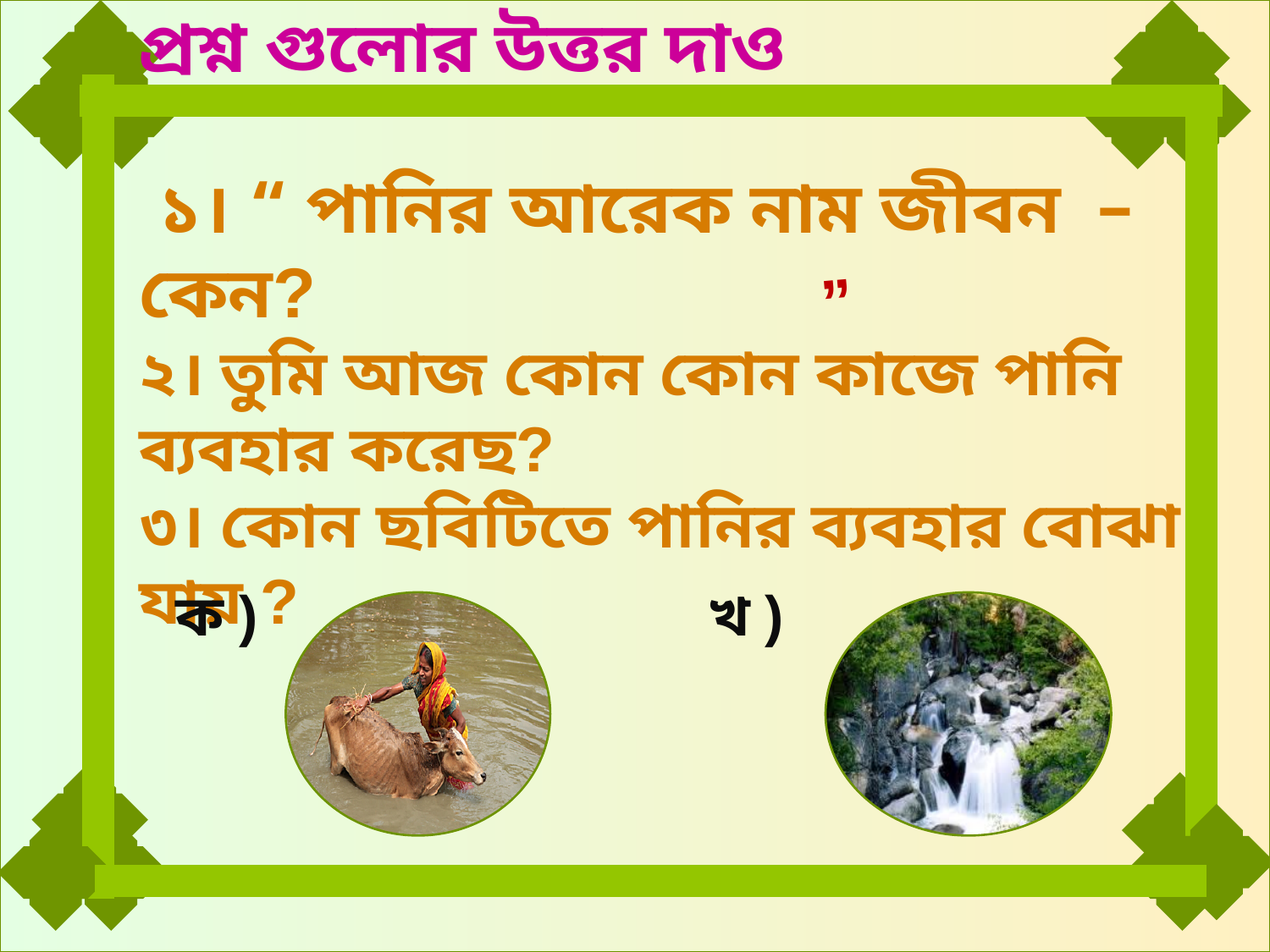

#

প্রশ্ন গুলোর উত্তর দাও

 ১। “ পানির আরেক নাম জীবন  – কেন?
২। তুমি আজ কোন কোন কাজে পানি ব্যবহার করেছ?
৩। কোন ছবিটিতে পানির ব্যবহার বোঝা  যায় ?

“

ক )
খ )